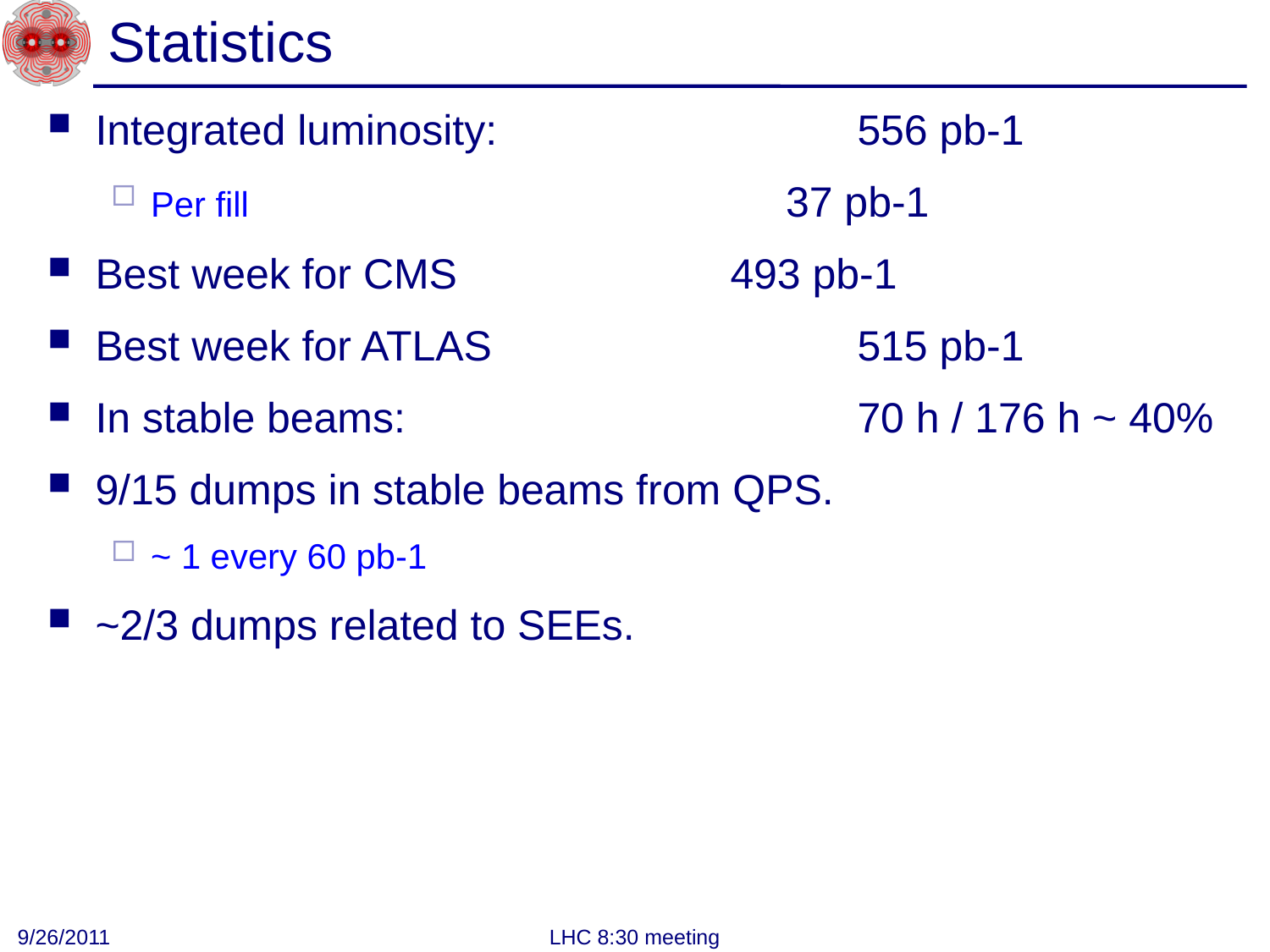

# Statistics
Integrated luminosity:			556 pb-1
Per fill					37 pb-1
Best week for CMS			493 pb-1
Best week for ATLAS			515 pb-1
In stable beams:				70 h / 176 h ~ 40%
9/15 dumps in stable beams from QPS.
~ 1 every 60 pb-1
~2/3 dumps related to SEEs.
9/26/2011
LHC 8:30 meeting